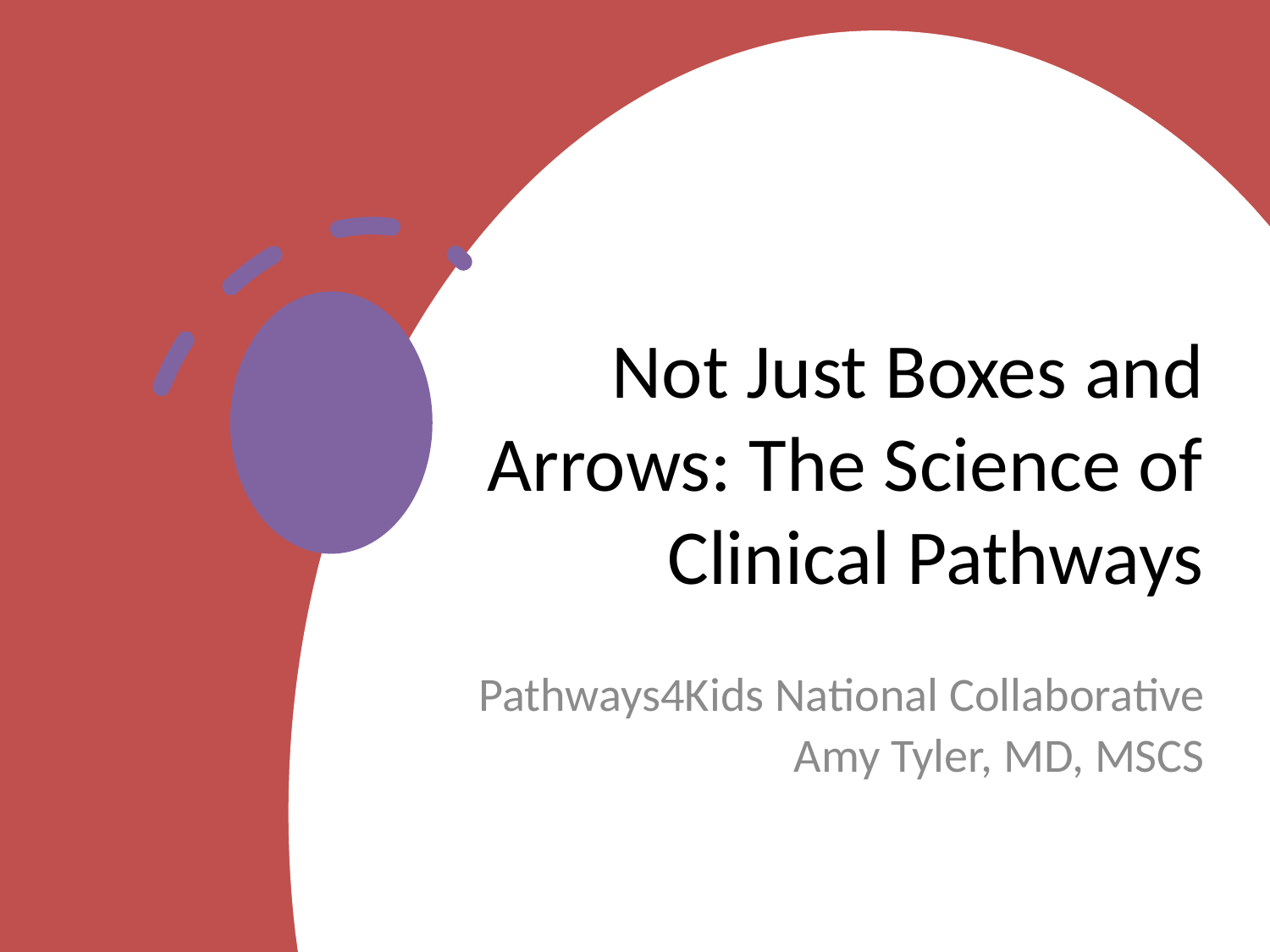

# Not Just Boxes and Arrows: The Science of Clinical Pathways

Pathways4Kids National Collaborative
Amy Tyler, MD, MSCS